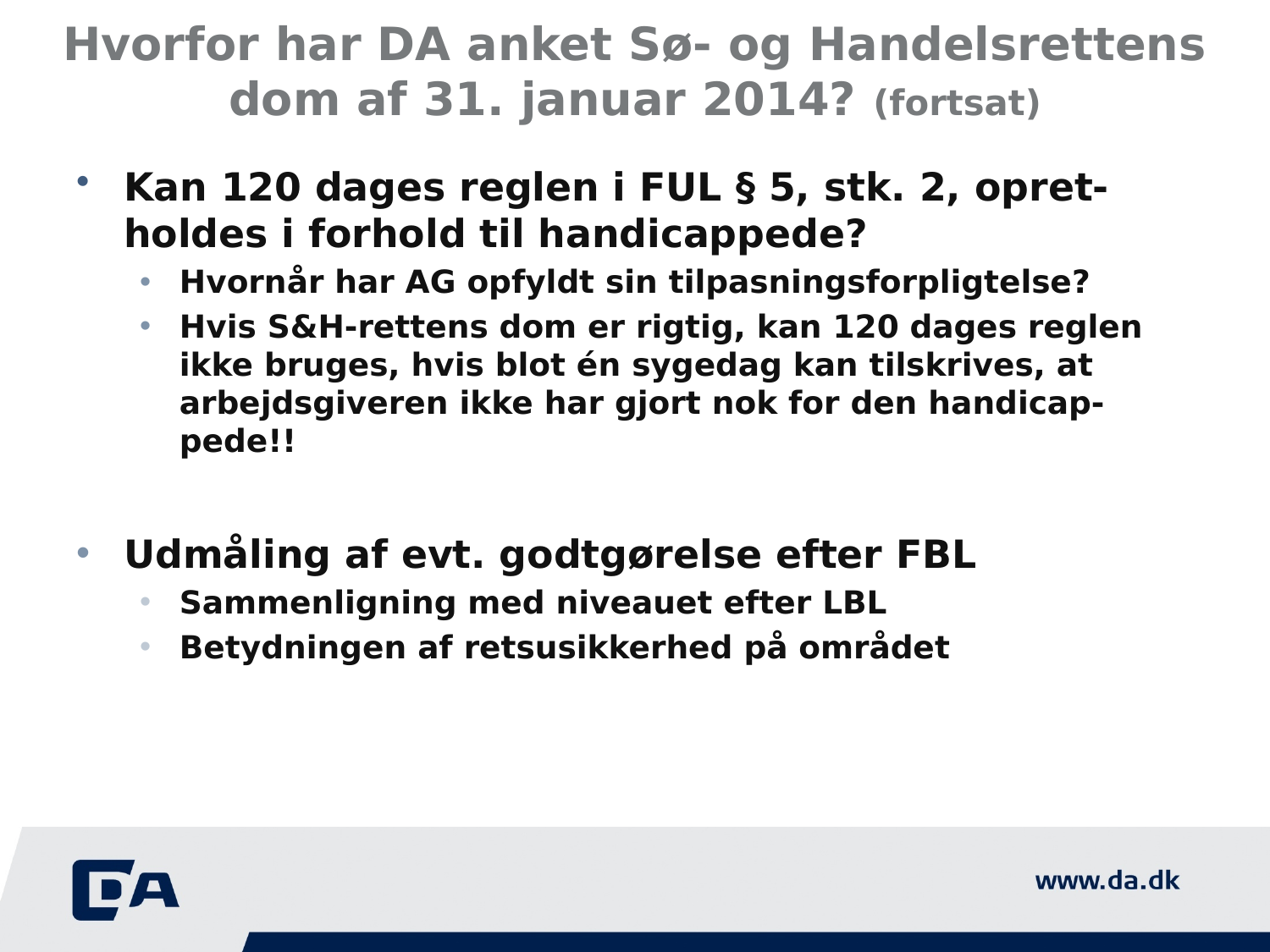

# Hvorfor har DA anket Sø- og Handelsrettens dom af 31. januar 2014? (fortsat)
Kan 120 dages reglen i FUL § 5, stk. 2, opret-holdes i forhold til handicappede?
Hvornår har AG opfyldt sin tilpasningsforpligtelse?
Hvis S&H-rettens dom er rigtig, kan 120 dages reglen ikke bruges, hvis blot én sygedag kan tilskrives, at arbejdsgiveren ikke har gjort nok for den handicap-pede!!

Udmåling af evt. godtgørelse efter FBL
Sammenligning med niveauet efter LBL
Betydningen af retsusikkerhed på området